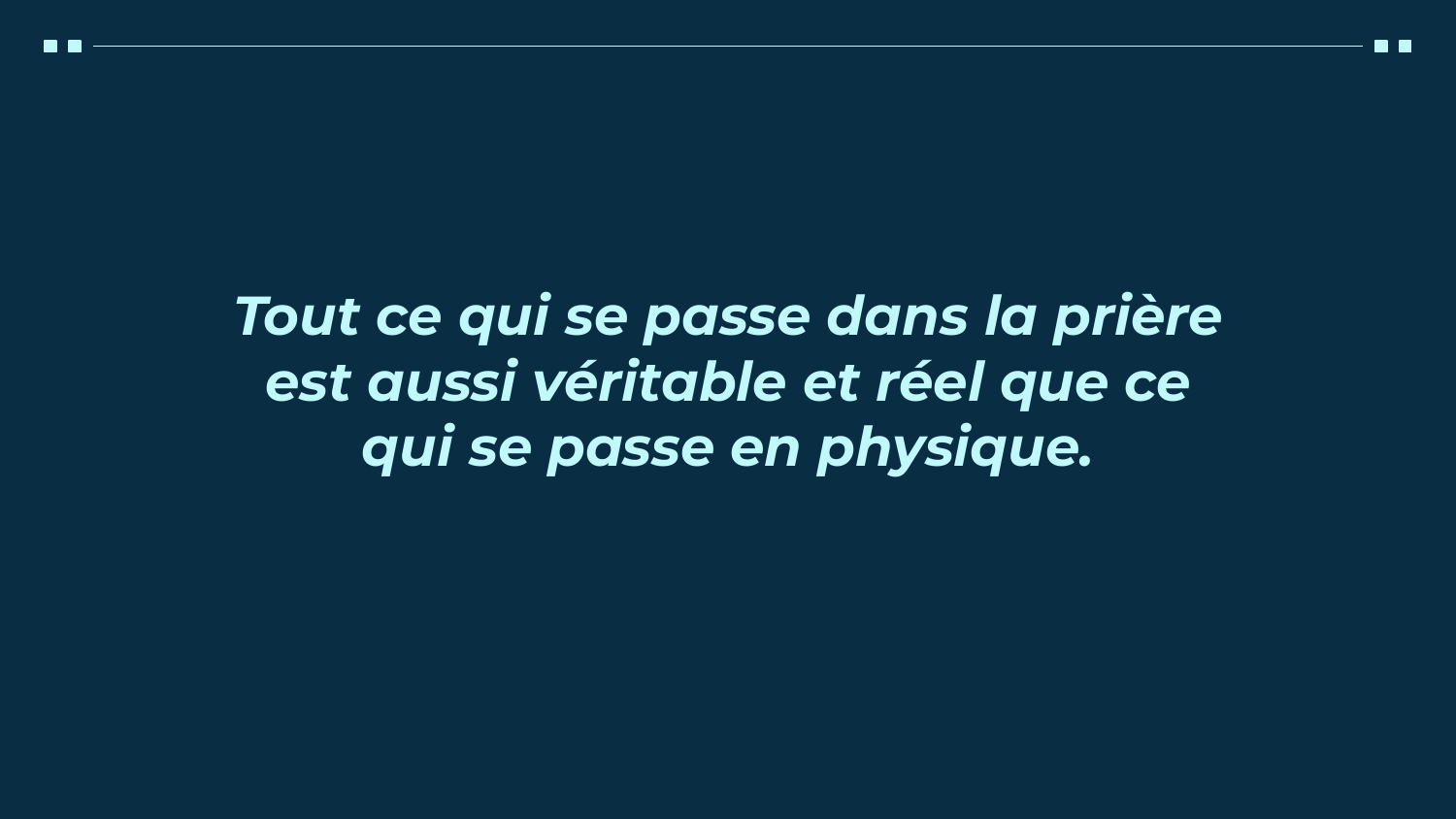

Tout ce qui se passe dans la prière est aussi véritable et réel que ce qui se passe en physique.